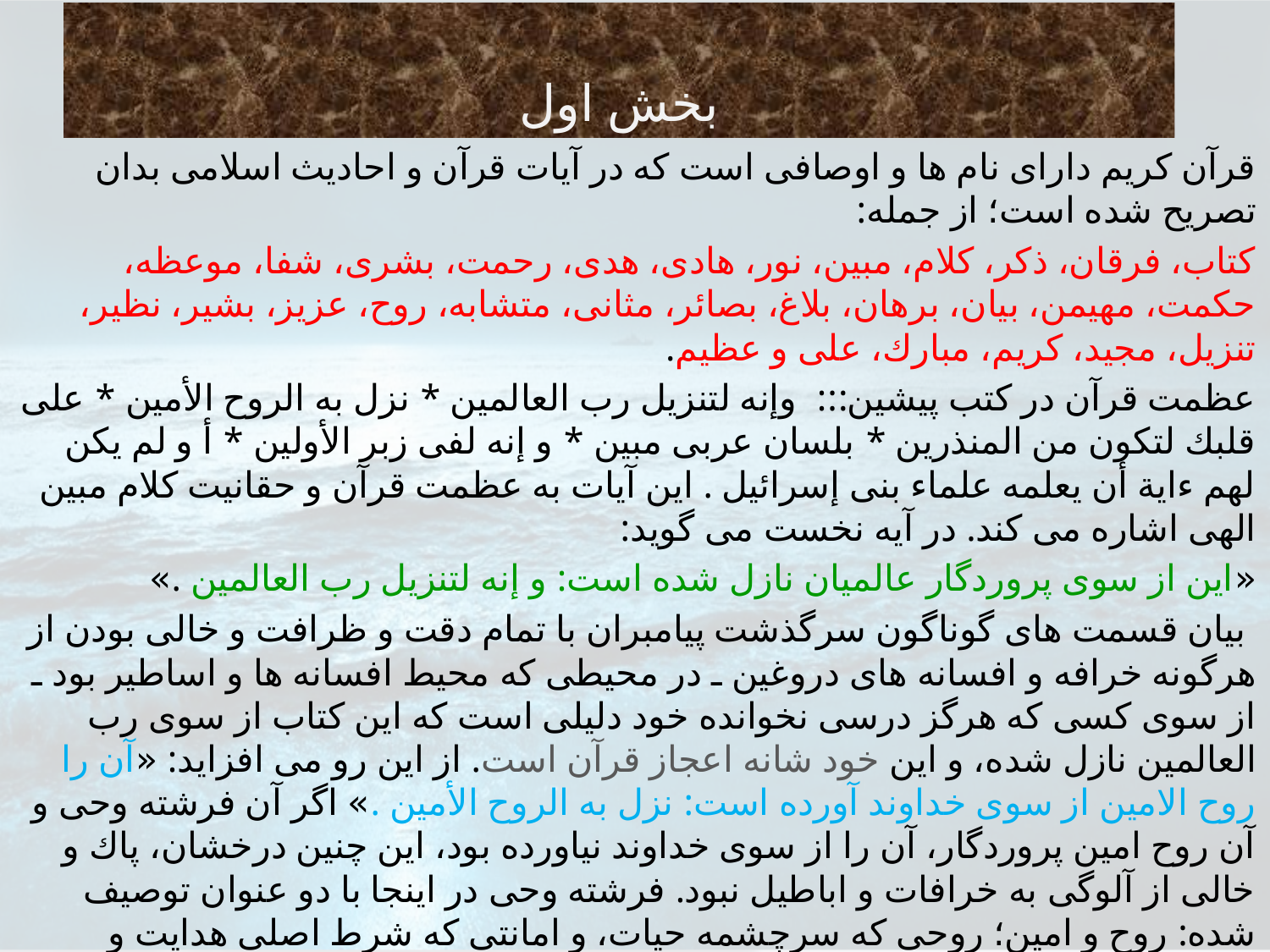

# بخش اول
قرآن كريم داراى نام ها و اوصافى است كه در آيات قرآن و احاديث اسلامى بدان تصريح شده است؛ از جمله:
كتاب، فرقان، ذكر، كلام، مبين، نور، هادى، هدى، رحمت، بشرى، شفا، موعظه، حكمت، مهيمن، بيان، برهان، بلاغ، بصائر، مثانى، متشابه، روح، عزيز، بشير، نظير، تنزيل، مجيد، كريم، مبارك، على و عظيم.
عظمت قرآن در كتب پيشين:::  وإنه لتنزيل رب العالمين * نزل به الروح الأمين * على قلبك لتكون من المنذرين * بلسان عربى مبين * و إنه لفى زبر الأولين * أ و لم يكن لهم ءاية أن يعلمه علماء بنى إسرائيل . اين آيات به عظمت قرآن و حقانيت كلام مبين الهى اشاره مى كند. در آيه نخست مى گويد:
«اين از سوى پروردگار عالميان نازل شده است: و إنه لتنزيل رب العالمين .»
 بيان قسمت هاى گوناگون سرگذشت پيامبران با تمام دقت و ظرافت و خالى بودن از هرگونه خرافه و افسانه هاى دروغين ـ در محيطى كه محيط افسانه ها و اساطير بود ـ از سوى كسى كه هرگز درسى نخوانده خود دليلى است كه اين كتاب از سوى رب العالمين نازل شده، و اين خود شانه اعجاز قرآن است. از اين رو مى افزايد: «آن را روح الامين از سوى خداوند آورده است: نزل به الروح الأمين .» اگر آن فرشته وحى و آن روح امين پروردگار، آن را از سوى خداوند نياورده بود، اين چنين درخشان، پاك و خالى از آلوگى به خرافات و اباطيل نبود. فرشته وحى در اينجا با دو عنوان توصيف شده: روح و امين؛ روحى كه سرچشمه حيات، و امانتى كه شرط اصلى هدايت و رهبرى است.